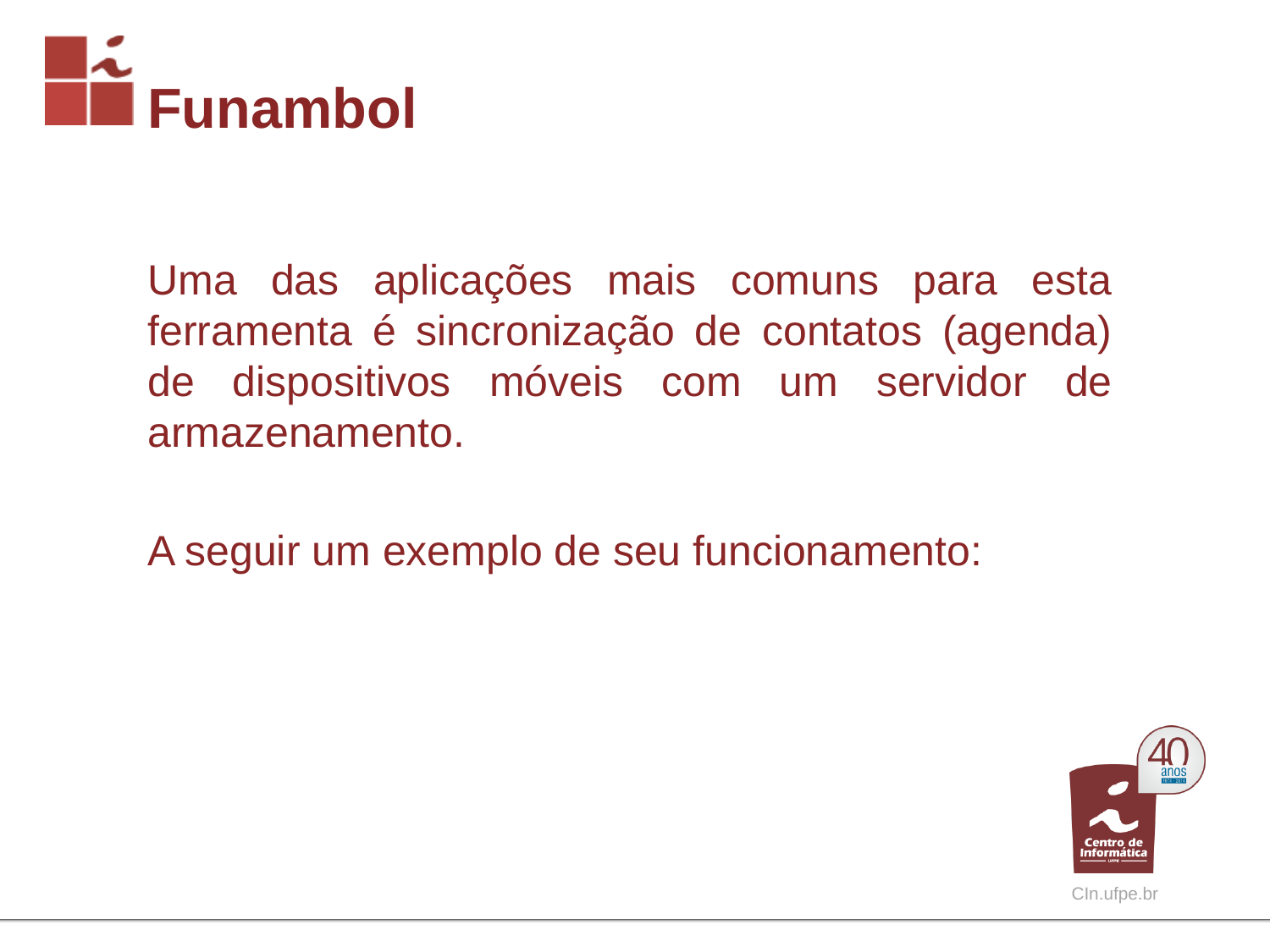

# Funambol
Uma das aplicações mais comuns para esta ferramenta é sincronização de contatos (agenda) de dispositivos móveis com um servidor de armazenamento.

A seguir um exemplo de seu funcionamento: